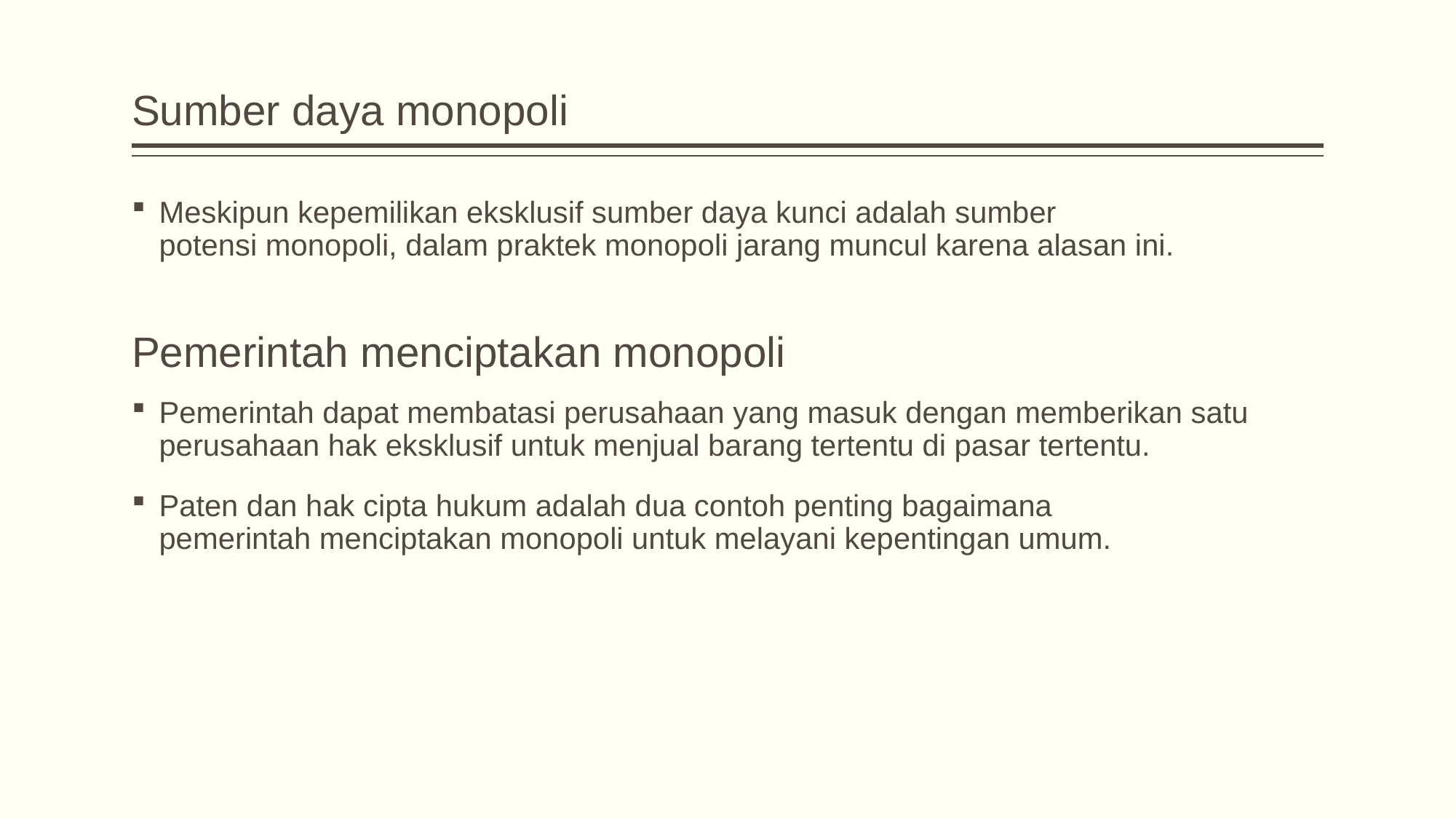

# Sumber daya monopoli
Meskipun kepemilikan eksklusif sumber daya kunci adalah sumber  potensi monopoli, dalam praktek monopoli jarang muncul karena alasan ini.
Pemerintah menciptakan monopoli
Pemerintah dapat membatasi perusahaan yang masuk dengan memberikan satu perusahaan hak eksklusif untuk menjual barang tertentu di pasar tertentu.
Paten dan hak cipta hukum adalah dua contoh penting bagaimana pemerintah menciptakan monopoli untuk melayani kepentingan umum.